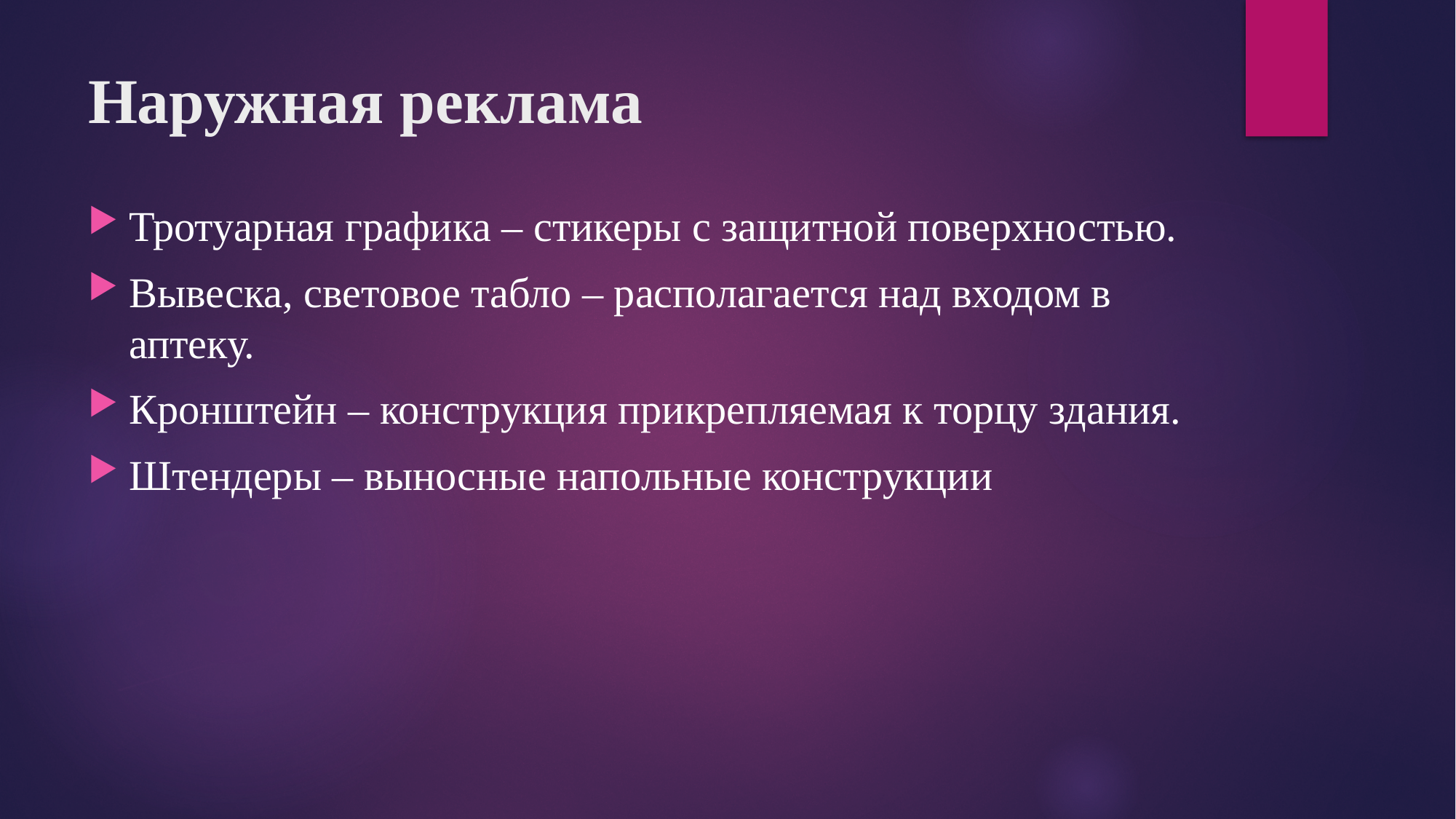

# Наружная реклама
Тротуарная графика – стикеры с защитной поверхностью.
Вывеска, световое табло – располагается над входом в аптеку.
Кронштейн – конструкция прикрепляемая к торцу здания.
Штендеры – выносные напольные конструкции